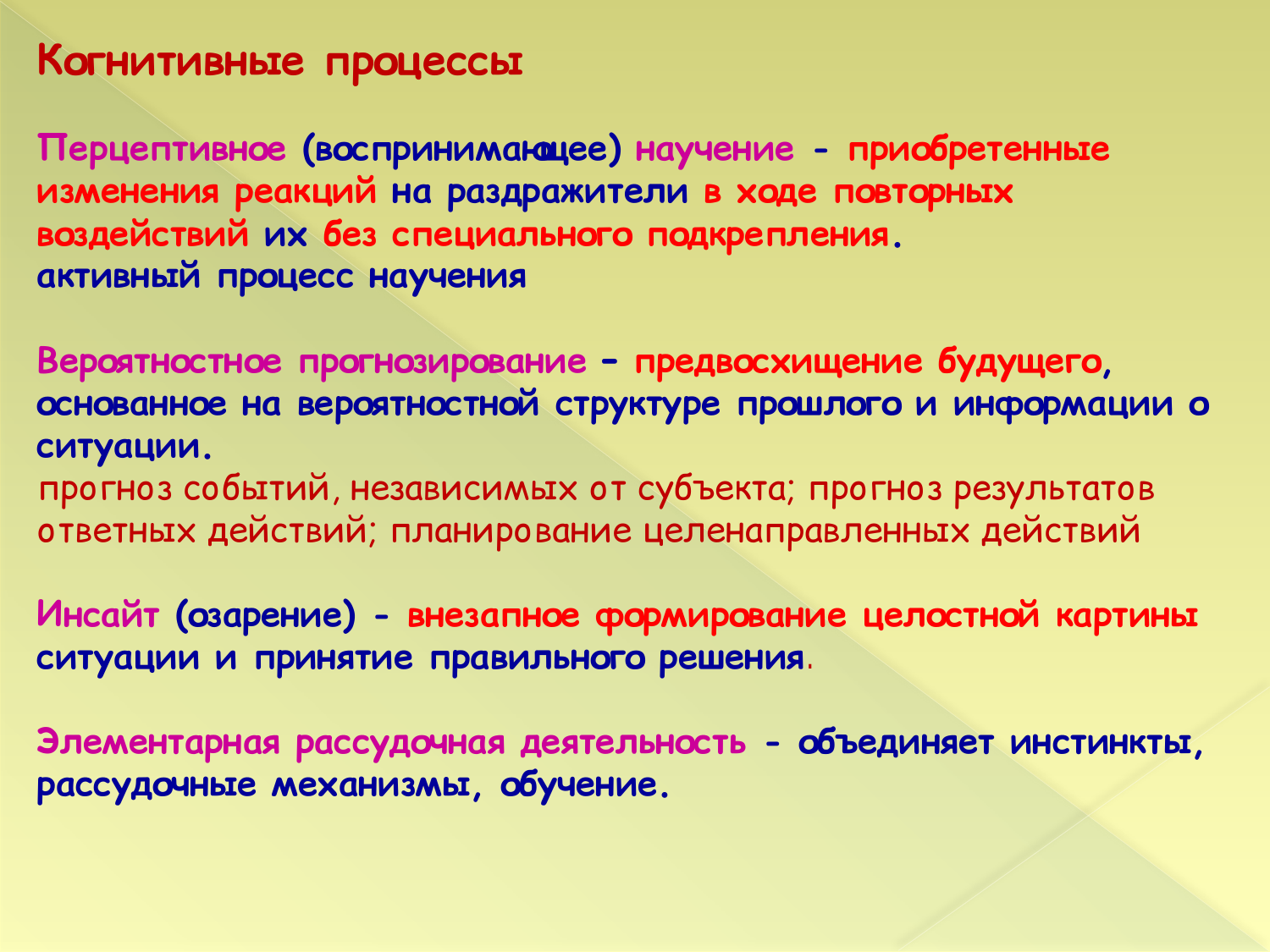

Когнитивные процессы

Перцептивное (воспринимающее) научение - приобретенные изменения реакций на раздражители в ходе повторных воздействий их без специального подкрепления.
активный процесс научения

Вероятностное прогнозирование – предвосхищение будущего, основанное на вероятностной структуре прошлого и информации о ситуации.
прогноз событий, независимых от субъекта; прогноз результатов ответных действий; планирование целенаправленных действий

Инсайт (озарение) - внезапное формирование целостной картины ситуации и принятие правильного решения.

Элементарная рассудочная деятельность - объединяет инстинкты, рассудочные механизмы, обучение.